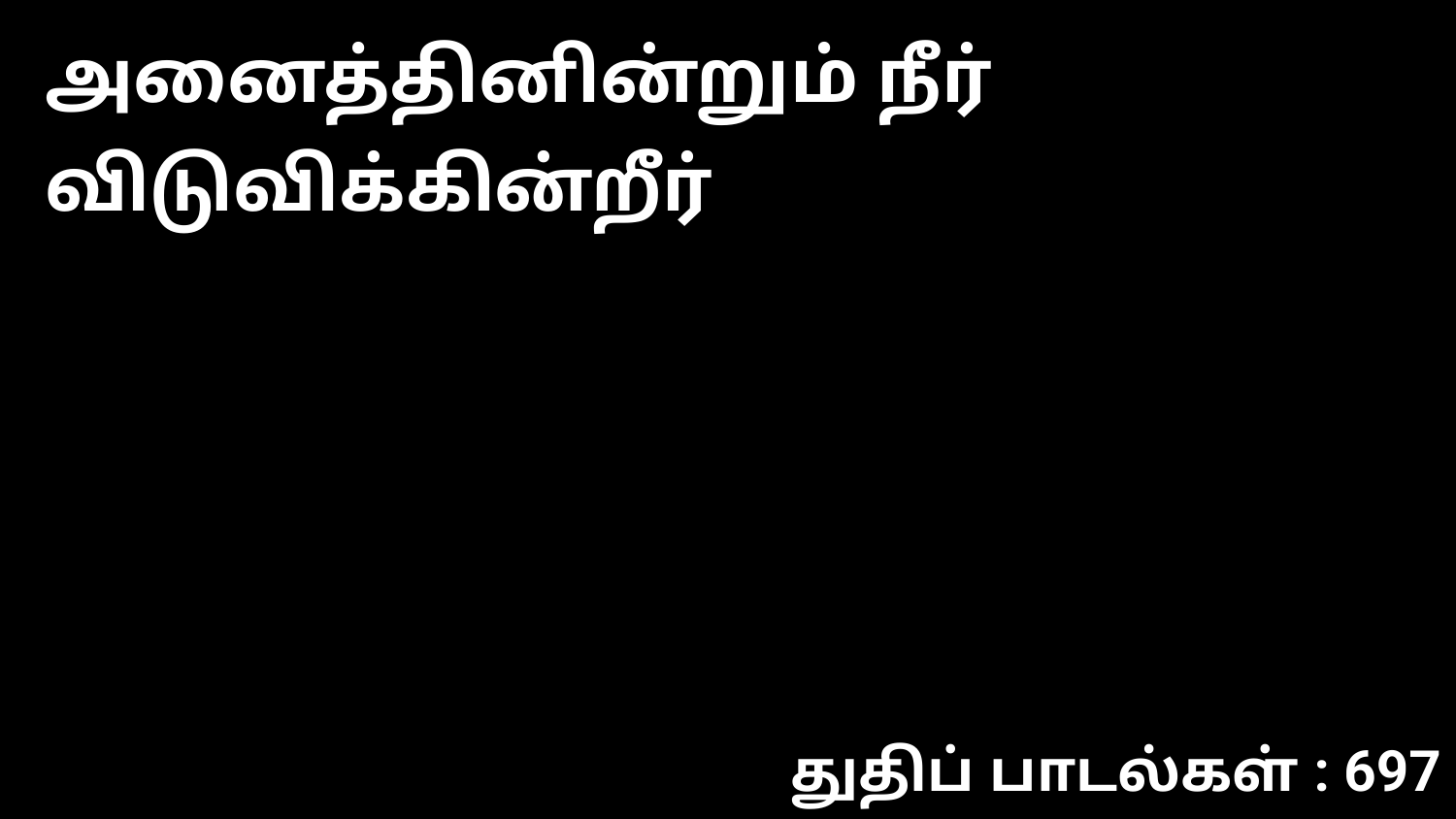

அனைத்தினின்றும் நீர் விடுவிக்கின்றீர்
துதிப் பாடல்கள் : 697